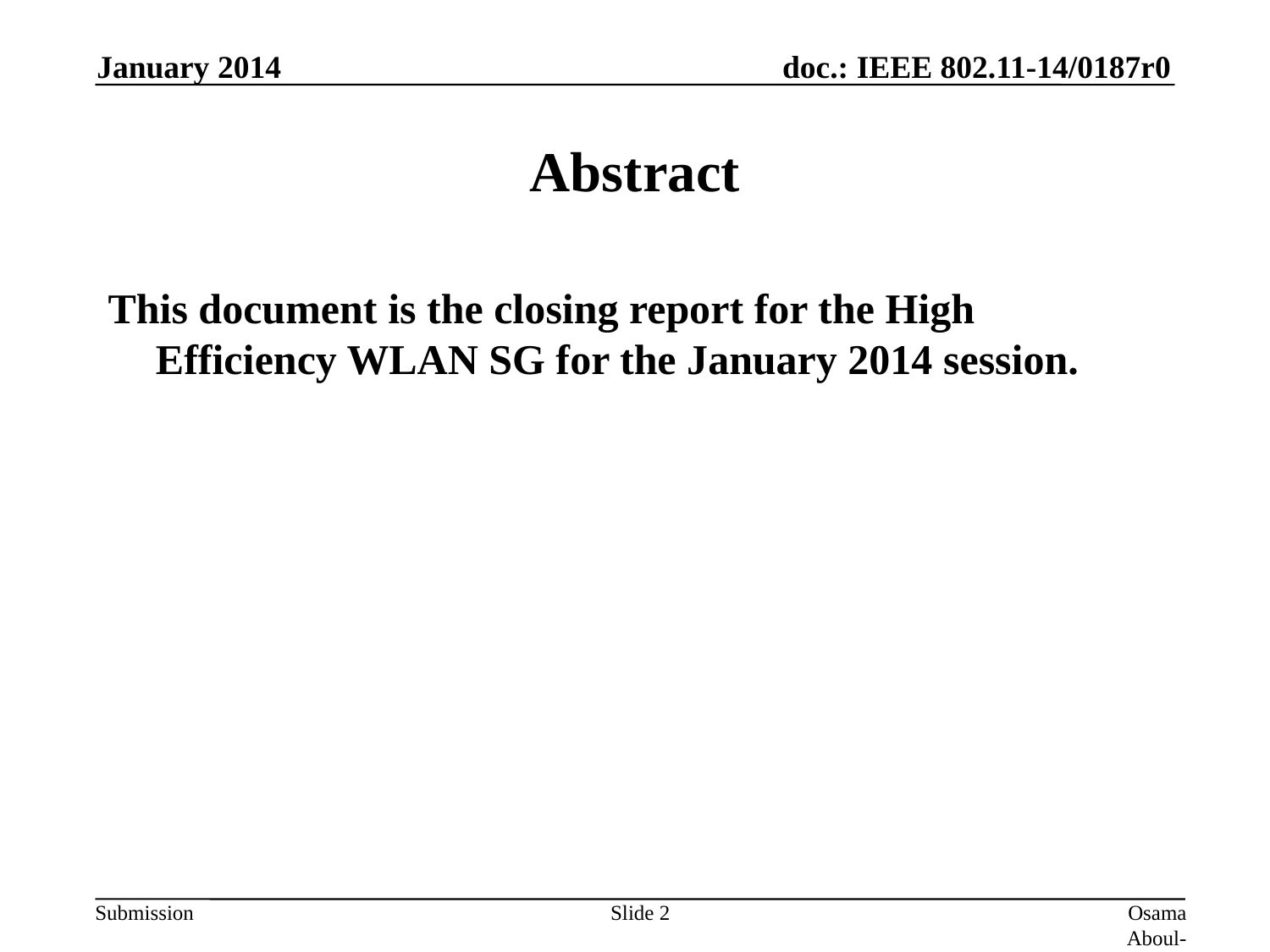

January 2014
# Abstract
This document is the closing report for the High Efficiency WLAN SG for the January 2014 session.
Slide 2
Osama Aboul-Magd (Huawei Technologies)